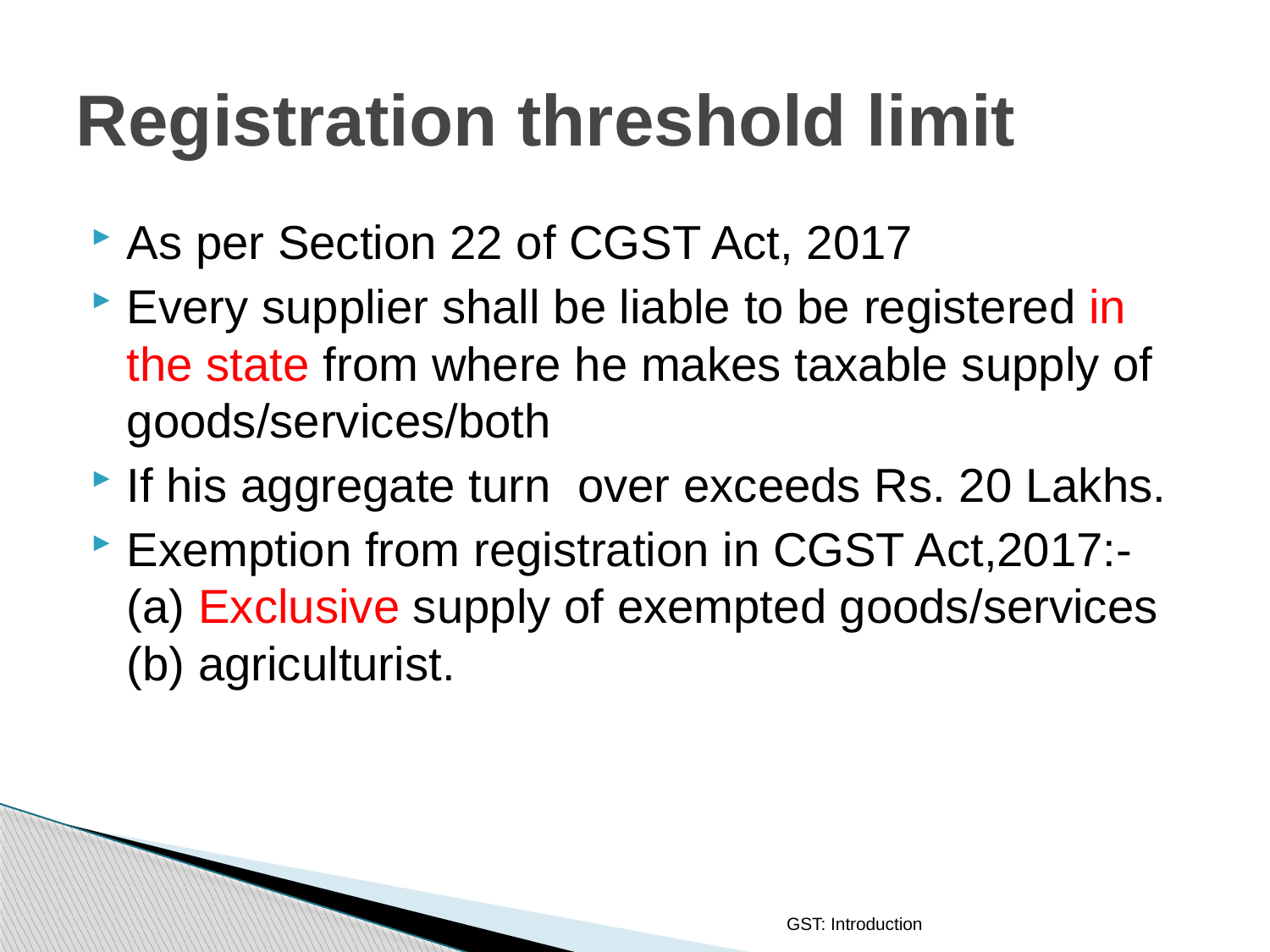

# Registration threshold limit
As per Section 22 of CGST Act, 2017
Every supplier shall be liable to be registered in the state from where he makes taxable supply of goods/services/both
If his aggregate turn  over exceeds Rs. 20 Lakhs.
Exemption from registration in CGST Act,2017:- (a) Exclusive supply of exempted goods/services (b) agriculturist.
GST: Introduction